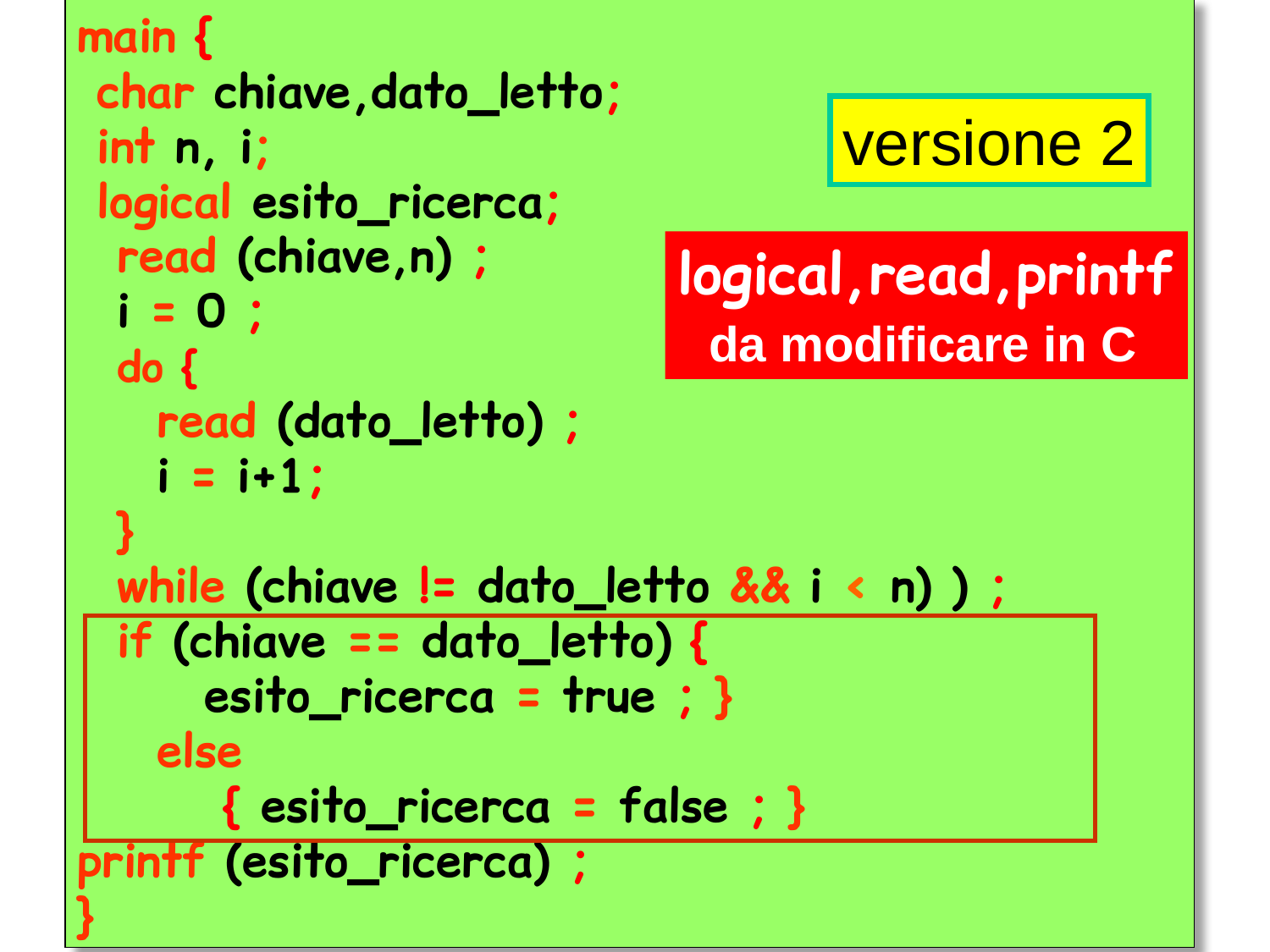

main {
 char chiave,dato_letto;
 int n, i;
 logical esito_ricerca;
  read (chiave,n) ;
  i = 0 ;
  do {
    read (dato_letto) ;
    i = i+1;
  }
  while (chiave != dato_letto && i < n) ) ;
  if (chiave == dato_letto) {
 	esito_ricerca = true ; }
    else
 	 { esito_ricerca = false ; }
printf (esito_ricerca) ;
}
versione 2
logical,read,printf
  da modificare in C